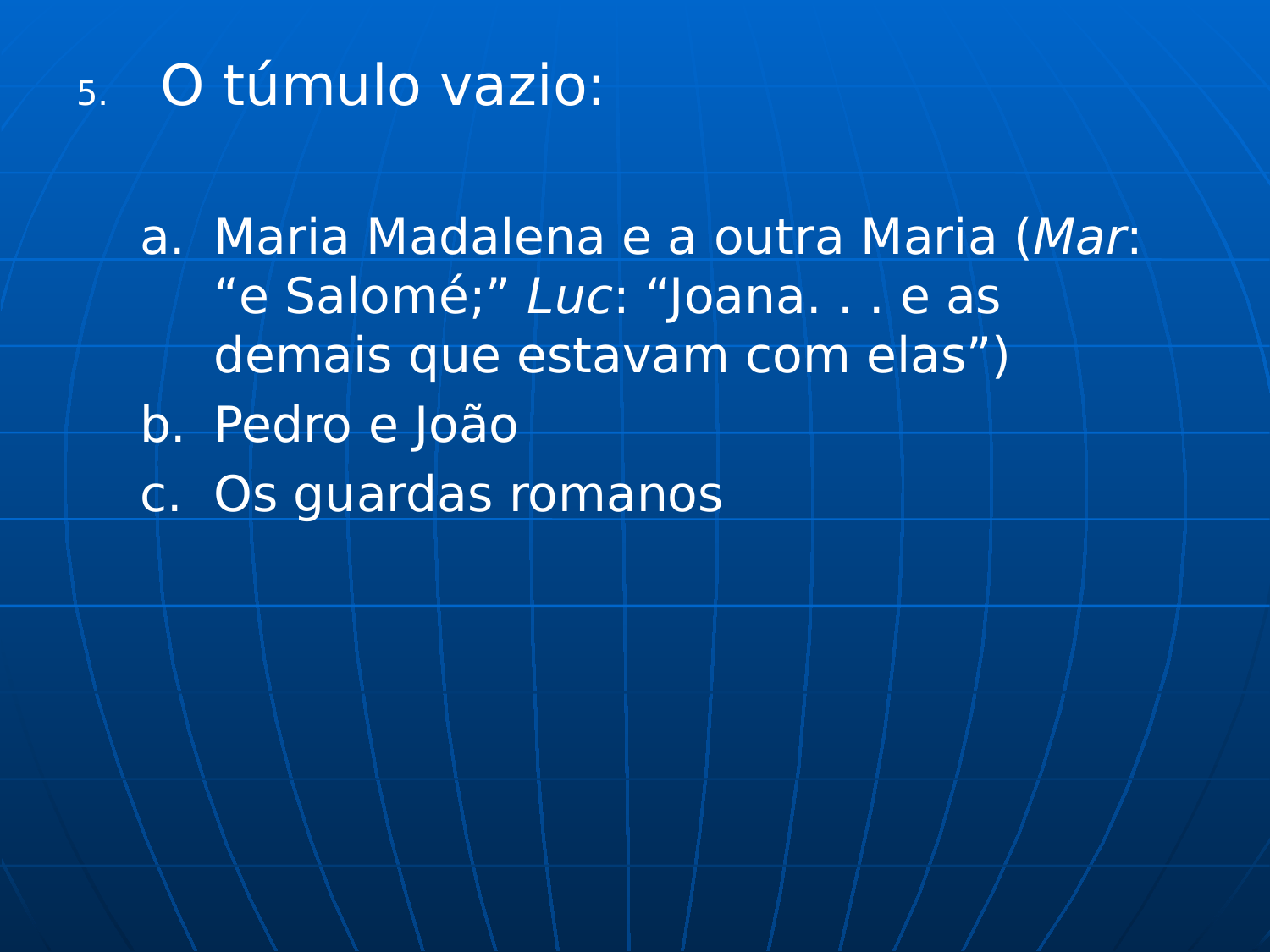

O túmulo vazio:

Maria Madalena e a outra Maria (Mar: “e Salomé;” Luc: “Joana. . . e as demais que estavam com elas”)
Pedro e João
Os guardas romanos